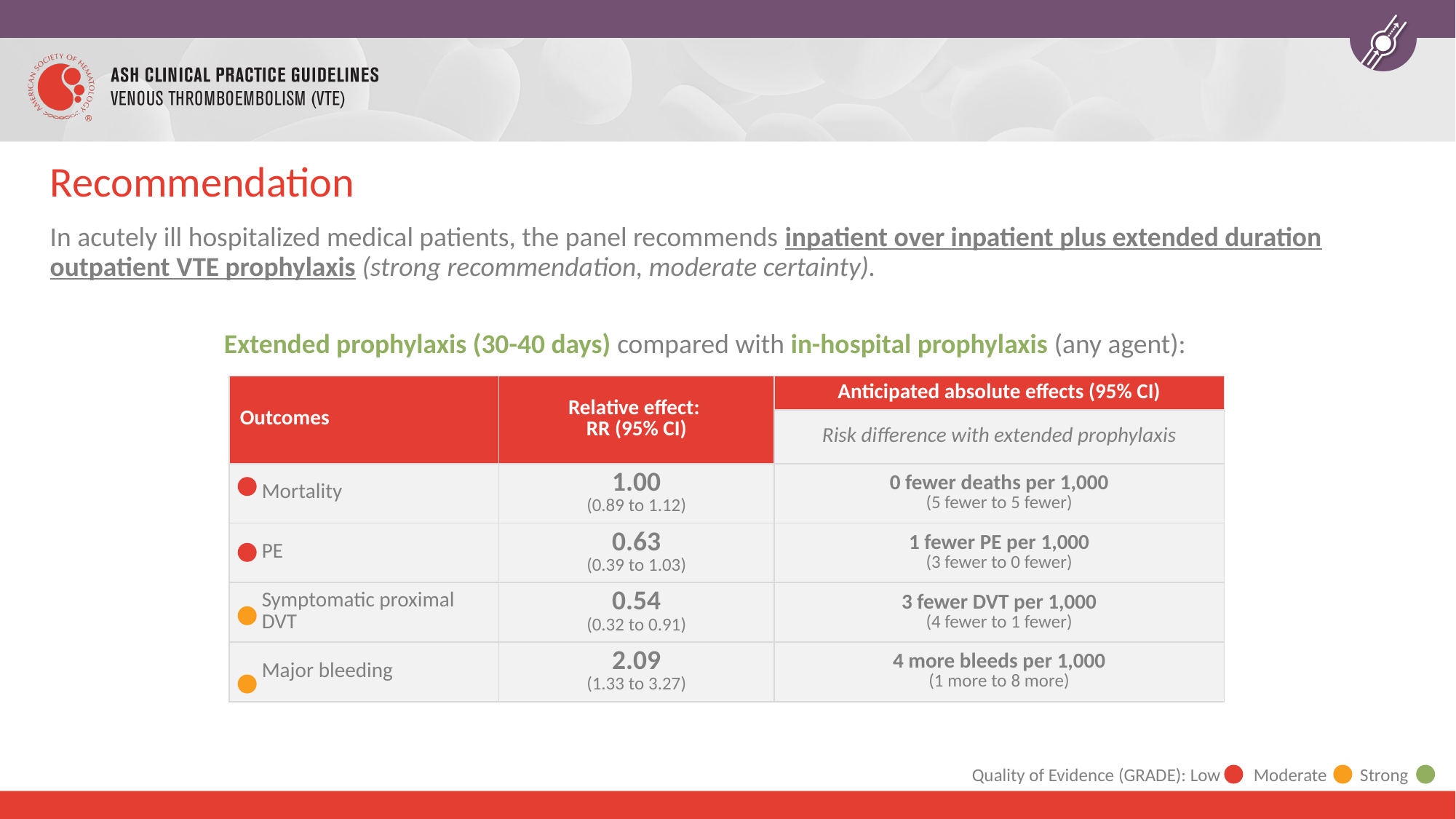

# Recommendation
In acutely ill hospitalized medical patients, the panel recommends inpatient over inpatient plus extended duration outpatient VTE prophylaxis (strong recommendation, moderate certainty).
Extended prophylaxis (30-40 days) compared with in-hospital prophylaxis (any agent):
| Outcomes | Relative effect: RR (95% CI) | Anticipated absolute effects (95% CI) |
| --- | --- | --- |
|  |  | Risk difference with extended prophylaxis |
| Mortality | 1.00 (0.89 to 1.12) | 0 fewer deaths per 1,000 (5 fewer to 5 fewer) |
| PE | 0.63 (0.39 to 1.03) | 1 fewer PE per 1,000 (3 fewer to 0 fewer) |
| Symptomatic proximal DVT | 0.54 (0.32 to 0.91) | 3 fewer DVT per 1,000 (4 fewer to 1 fewer) |
| Major bleeding | 2.09 (1.33 to 3.27) | 4 more bleeds per 1,000 (1 more to 8 more) |

Quality of Evidence (GRADE): Low        Moderate        Strong